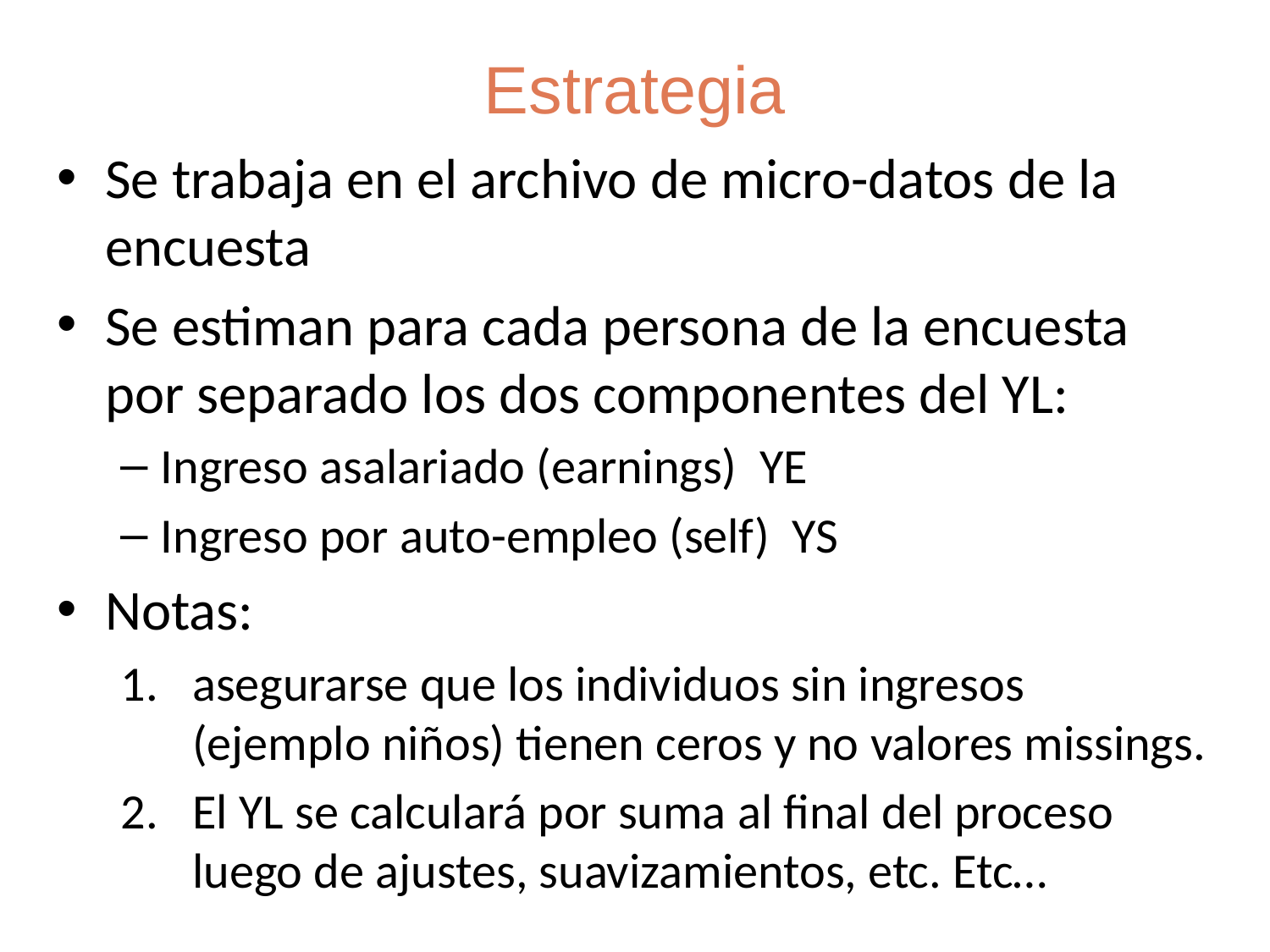

# Estrategia
Se trabaja en el archivo de micro-datos de la encuesta
Se estiman para cada persona de la encuesta por separado los dos componentes del YL:
Ingreso asalariado (earnings)  YE
Ingreso por auto-empleo (self)  YS
Notas:
asegurarse que los individuos sin ingresos (ejemplo niños) tienen ceros y no valores missings.
El YL se calculará por suma al final del proceso luego de ajustes, suavizamientos, etc. Etc…